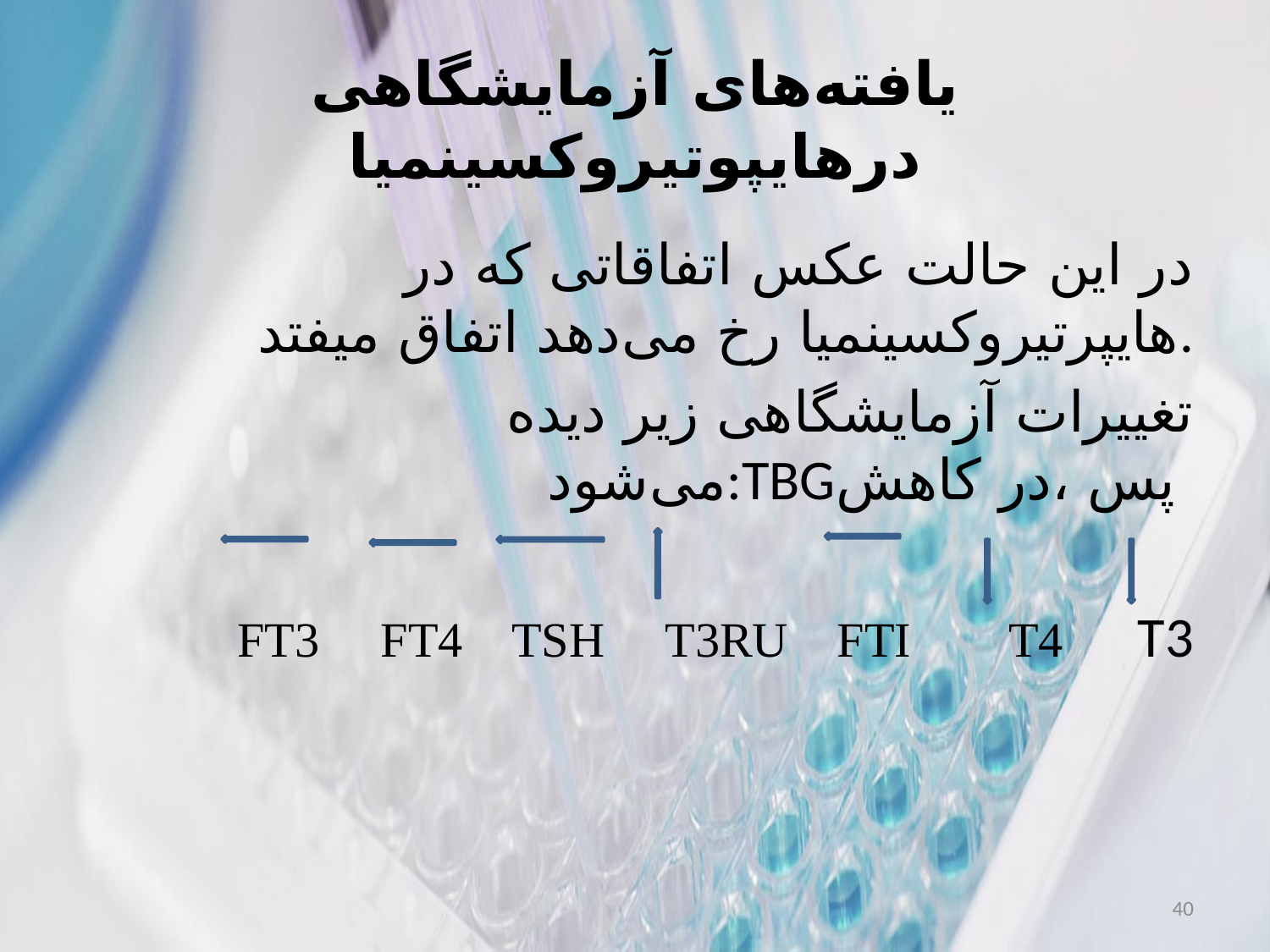

# یافته‌های آزمایشگاهی درهایپوتیروکسینمیا
در این حالت عکس اتفاقاتی که در هایپرتیروکسینمیا رخ می‌دهد اتفاق میفتد.
تغییرات آزمایشگاهی زیر دیده می‌شود:TBGپس ،در کاهش

FT3     FT4    TSH     T3RU    FTI        T4      T3

40